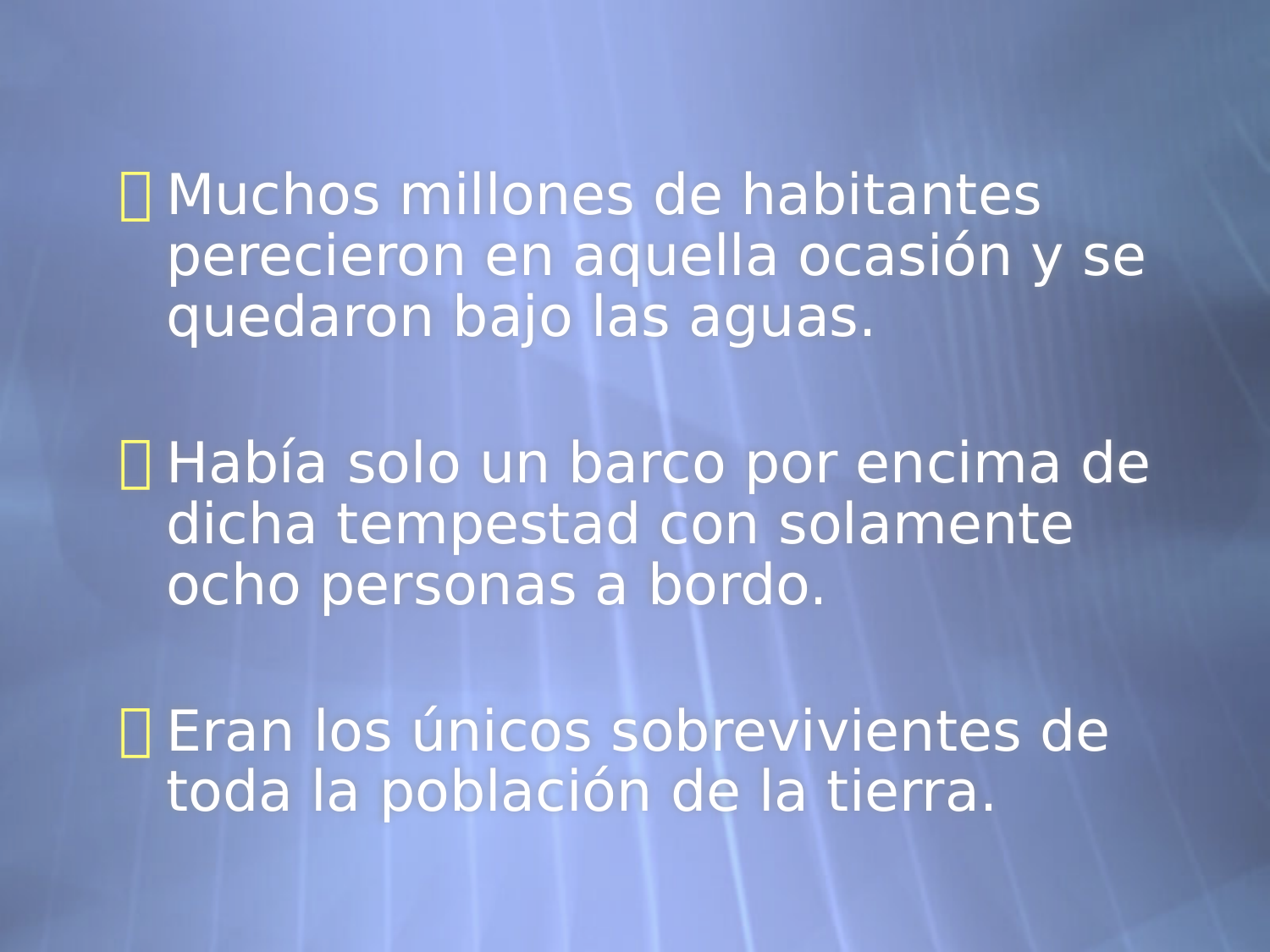

Muchos millones de habitantes perecieron en aquella ocasión y se quedaron bajo las aguas.

Había solo un barco por encima de dicha tempestad con solamente ocho personas a bordo.

Eran los únicos sobrevivientes de toda la población de la tierra.